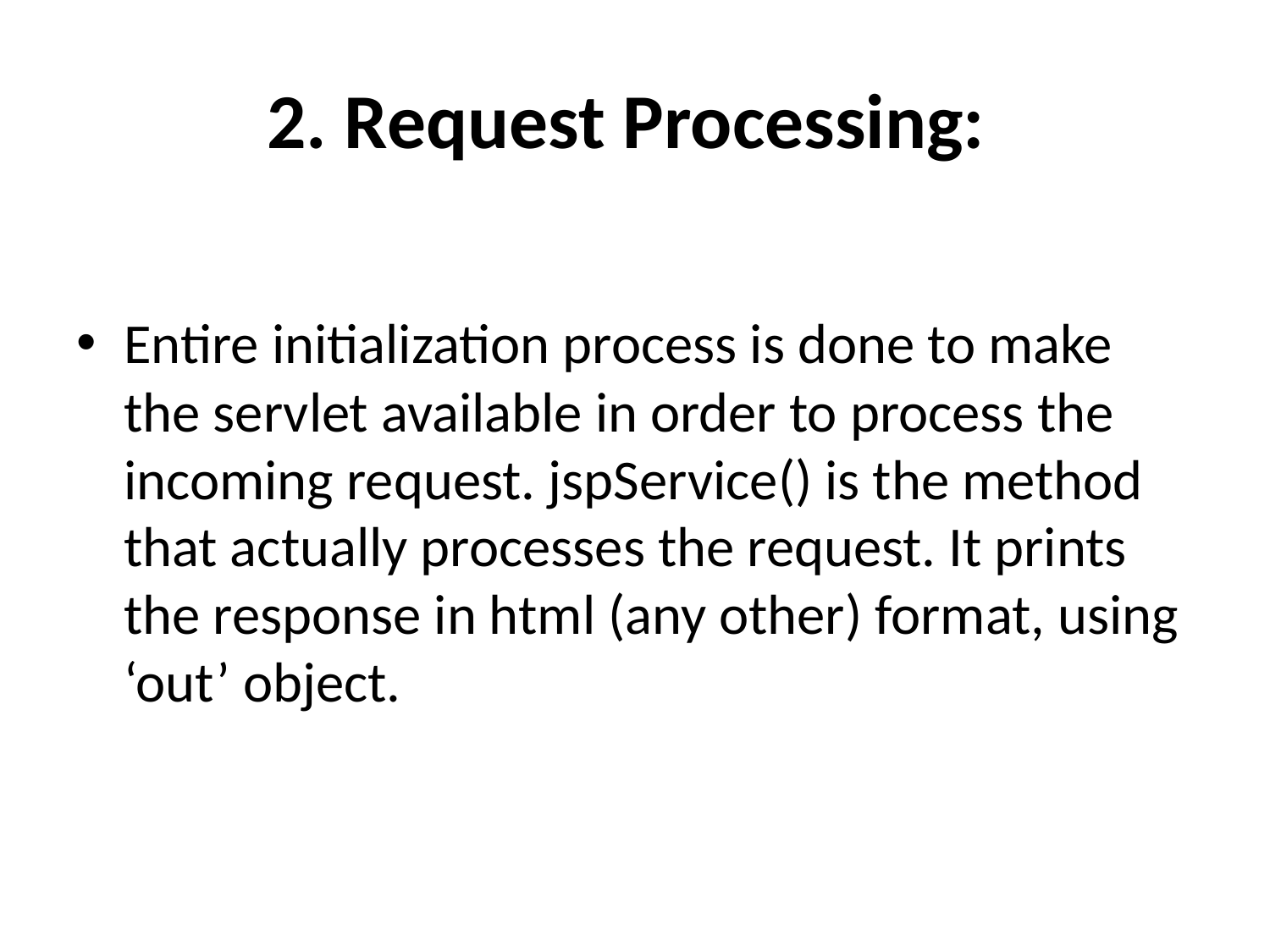

# 2. Request Processing:

Entire initialization process is done to make the servlet available in order to process the incoming request. jspService() is the method that actually processes the request. It prints the response in html (any other) format, using ‘out’ object.